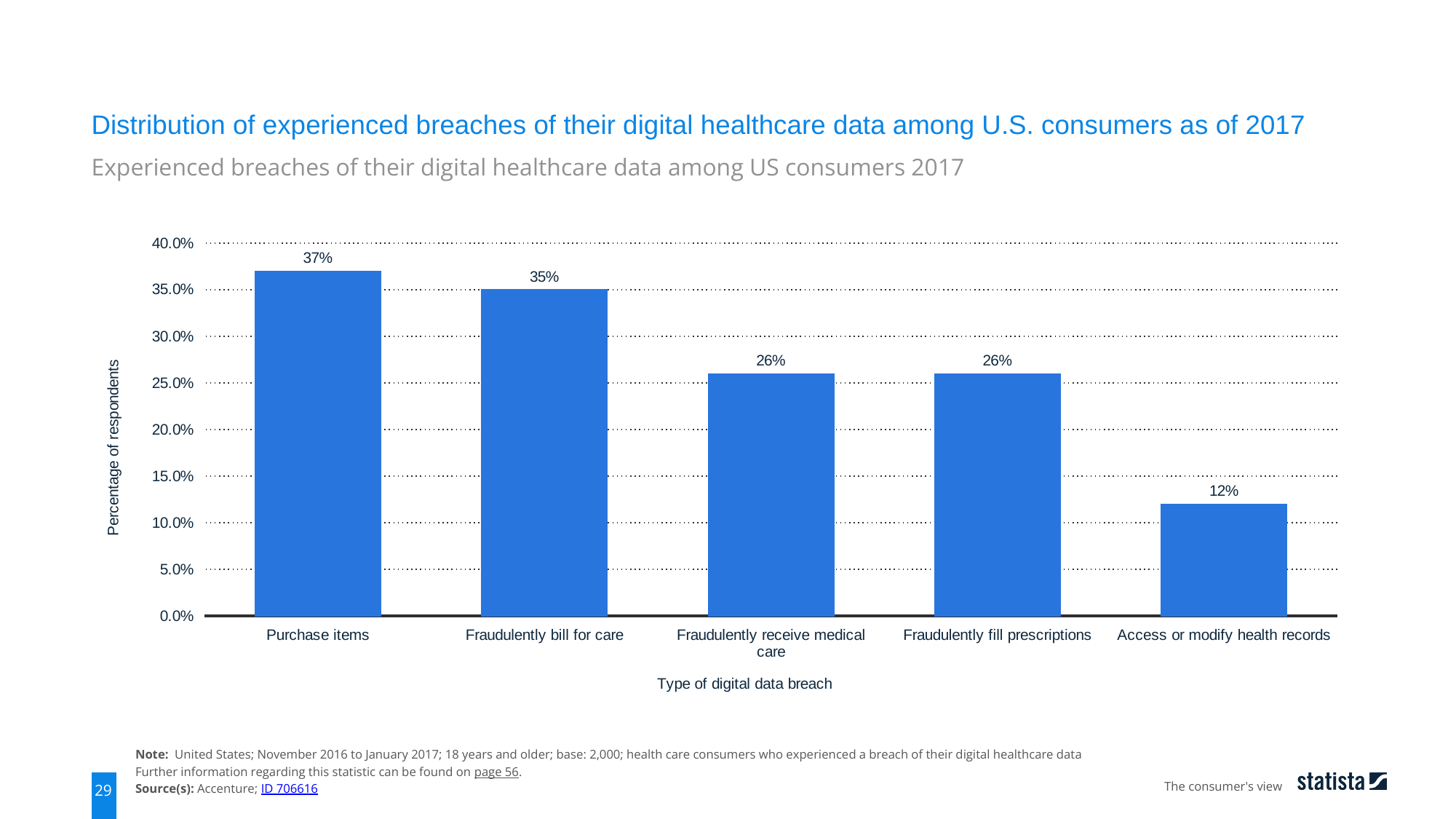

Distribution of experienced breaches of their digital healthcare data among U.S. consumers as of 2017
Experienced breaches of their digital healthcare data among US consumers 2017

### Chart

| Category | data |
|---|---|
| Purchase items | 0.37 |
| Fraudulently bill for care | 0.35 |
| Fraudulently receive medical care | 0.26 |
| Fraudulently fill prescriptions | 0.26 |
| Access or modify health records | 0.12 |
Note:  United States; November 2016 to January 2017; 18 years and older; base: 2,000; health care consumers who experienced a breach of their digital healthcare data
Further information regarding this statistic can be found on page 56.
Source(s): Accenture; ID 706616
The consumer's view

29